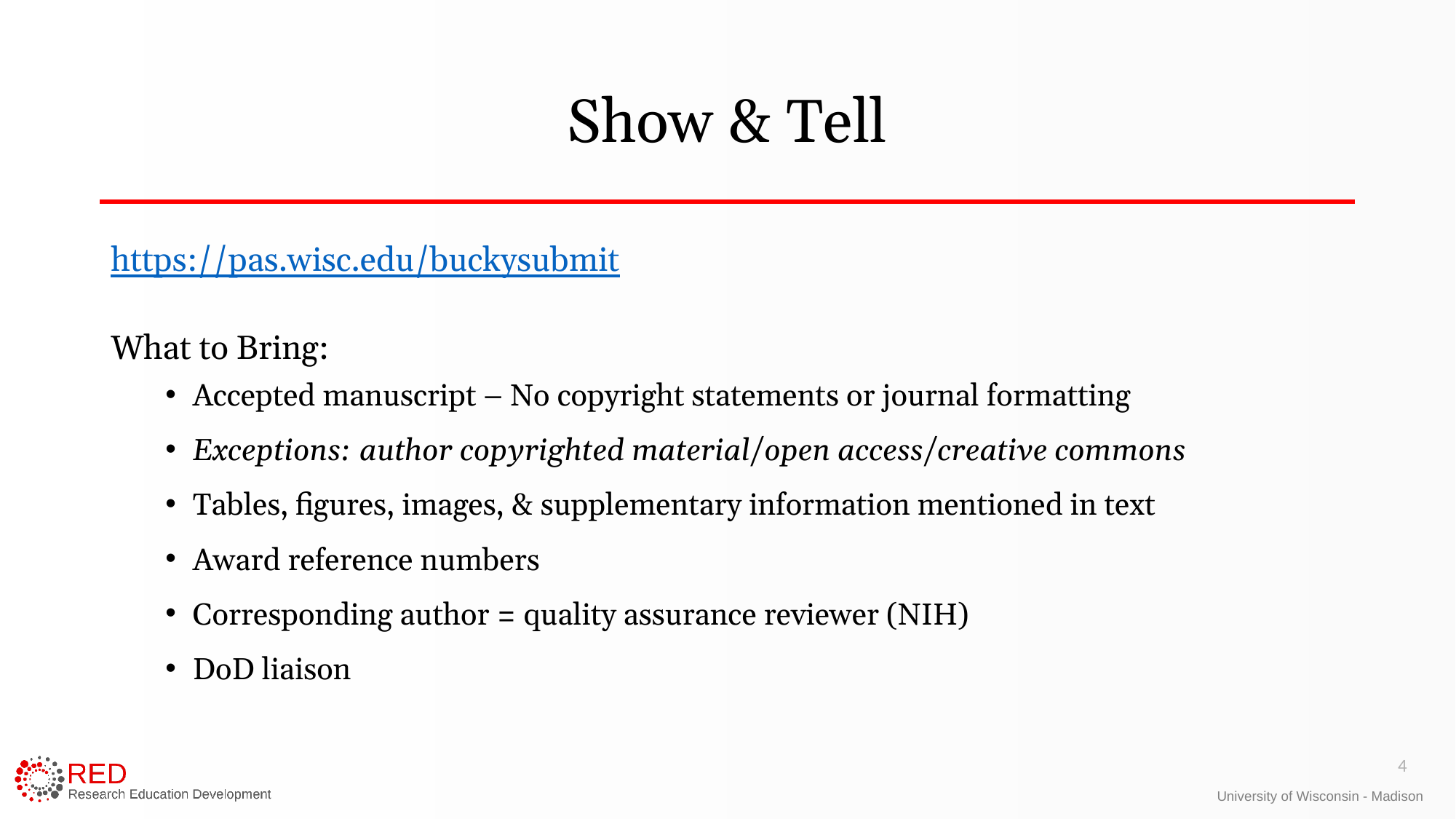

# Show & Tell
https://pas.wisc.edu/buckysubmit

What to Bring:
Accepted manuscript – No copyright statements or journal formatting
Exceptions: author copyrighted material/open access/creative commons
Tables, figures, images, & supplementary information mentioned in text
Award reference numbers
Corresponding author = quality assurance reviewer (NIH)
DoD liaison
4